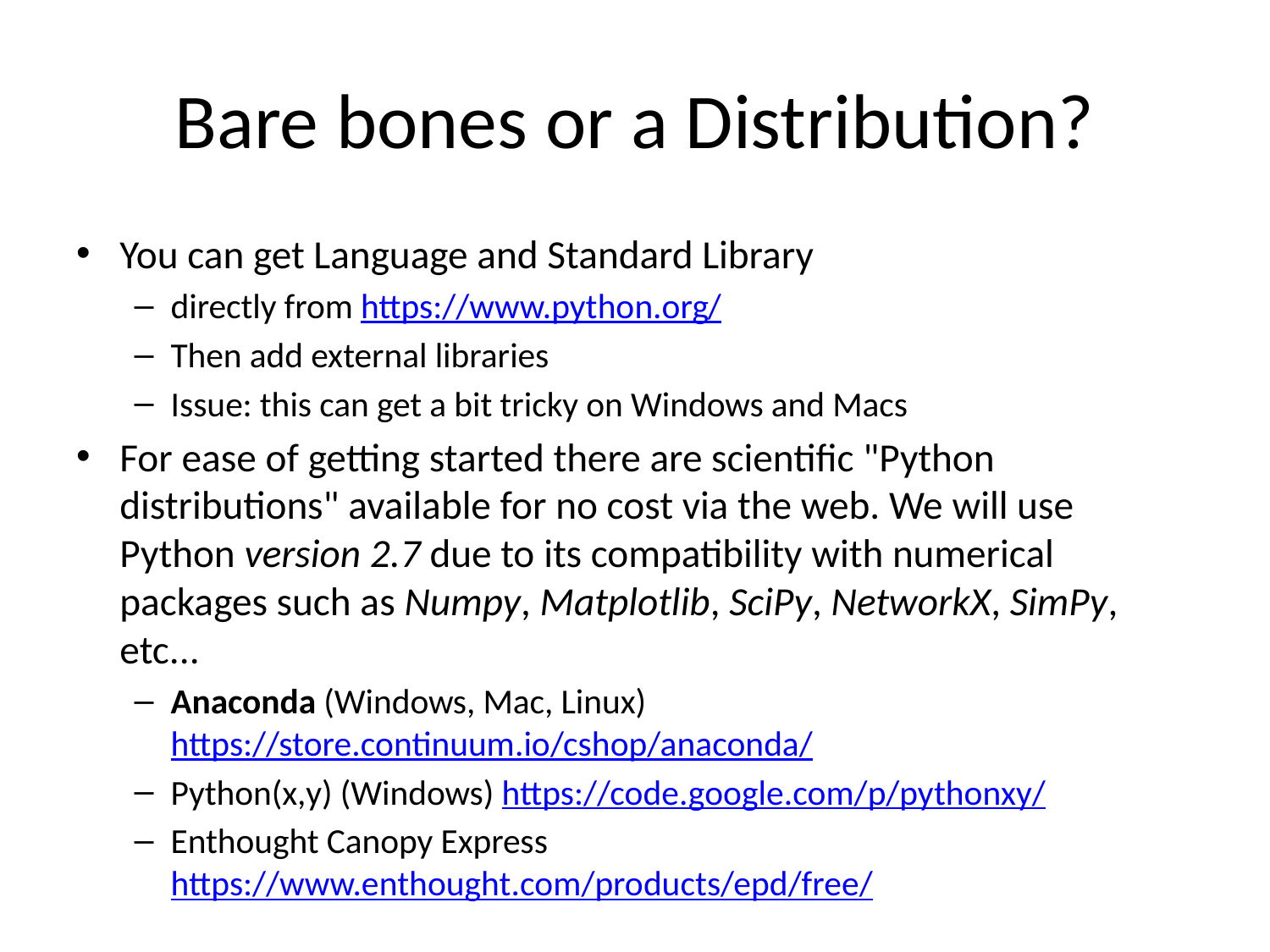

# Bare bones or a Distribution?
You can get Language and Standard Library
directly from https://www.python.org/
Then add external libraries
Issue: this can get a bit tricky on Windows and Macs
For ease of getting started there are scientific "Python distributions" available for no cost via the web. We will use Python version 2.7 due to its compatibility with numerical packages such as Numpy, Matplotlib, SciPy, NetworkX, SimPy, etc...
Anaconda (Windows, Mac, Linux) https://store.continuum.io/cshop/anaconda/
Python(x,y) (Windows) https://code.google.com/p/pythonxy/
Enthought Canopy Express https://www.enthought.com/products/epd/free/